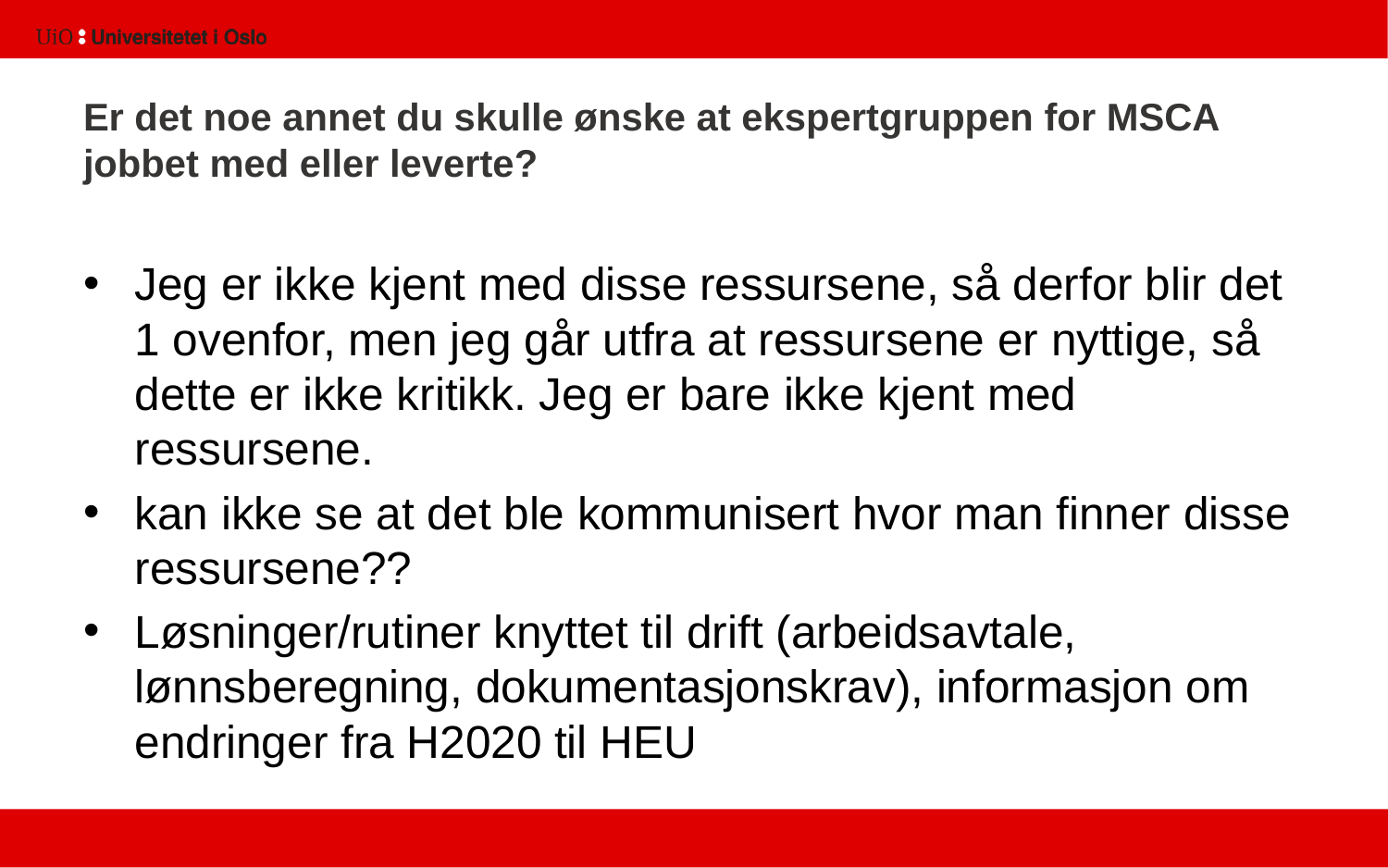

# Er det noe annet du skulle ønske at ekspertgruppen for MSCA jobbet med eller leverte?
Jeg er ikke kjent med disse ressursene, så derfor blir det 1 ovenfor, men jeg går utfra at ressursene er nyttige, så dette er ikke kritikk. Jeg er bare ikke kjent med ressursene.
kan ikke se at det ble kommunisert hvor man finner disse ressursene??
Løsninger/rutiner knyttet til drift (arbeidsavtale, lønnsberegning, dokumentasjonskrav), informasjon om endringer fra H2020 til HEU